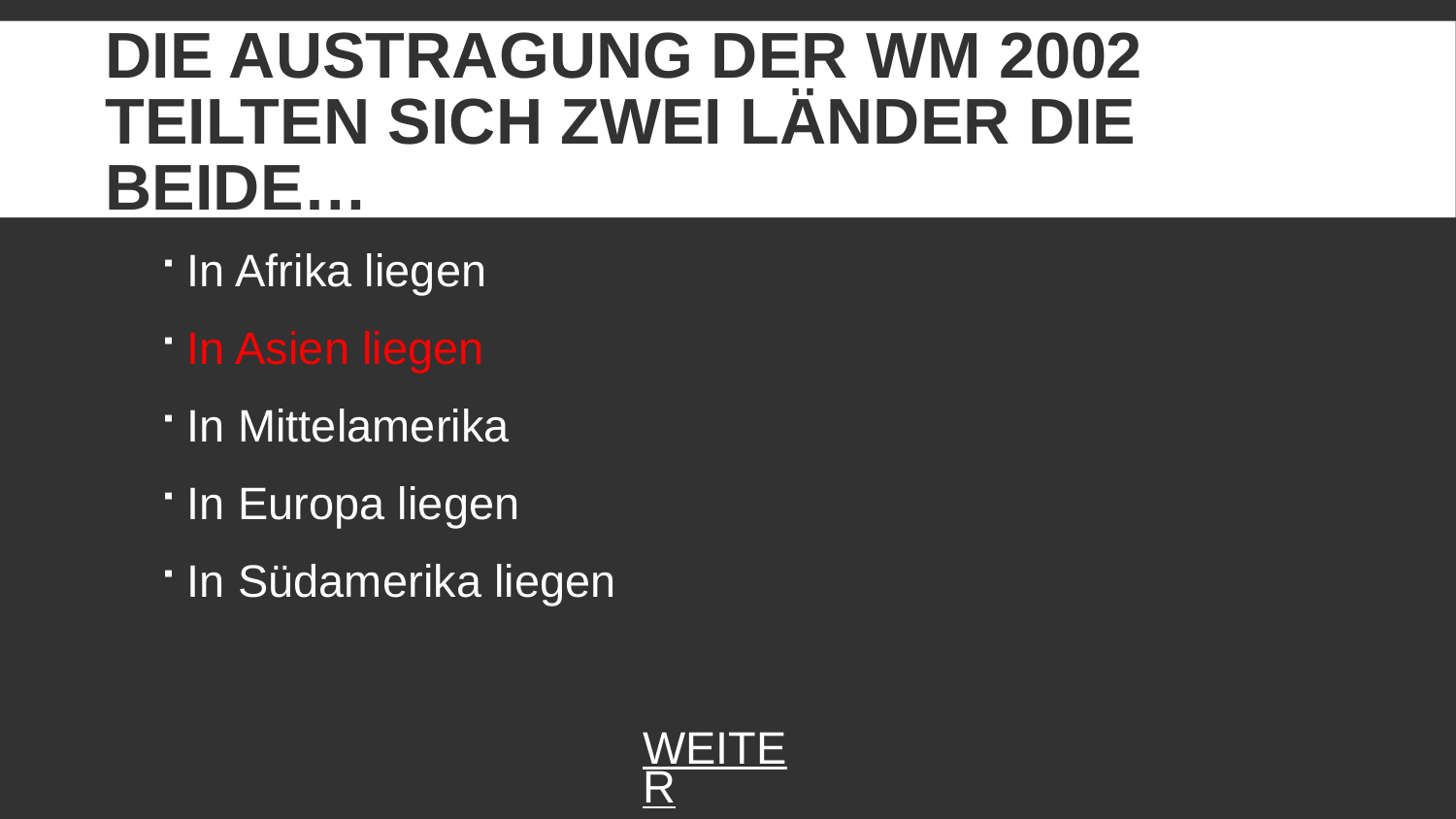

# Die Austragung der WM 2002 teilten sich zwei Länder die beide…
In Afrika liegen
In Asien liegen
In Mittelamerika
In Europa liegen
In Südamerika liegen
WEITER